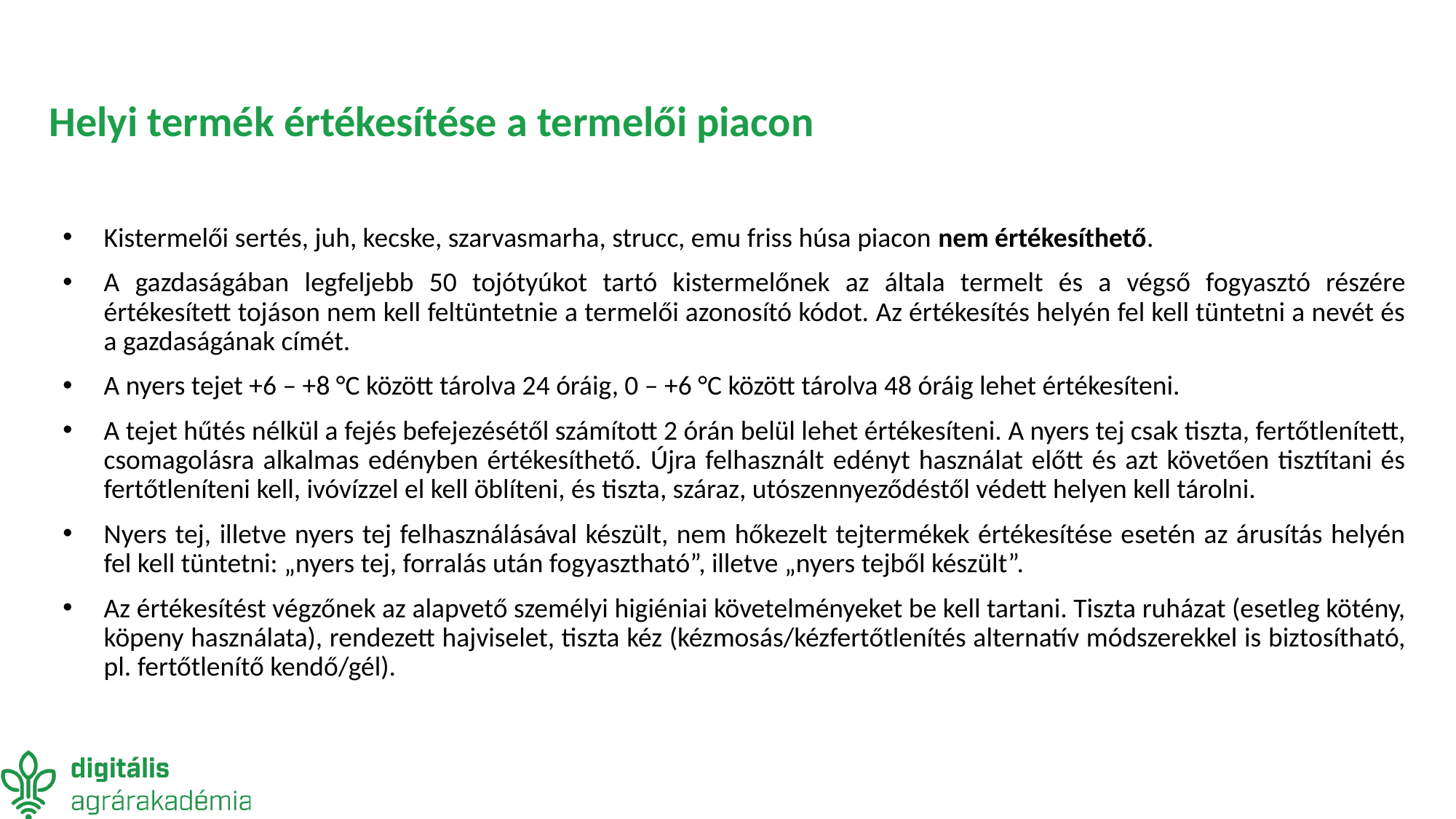

# Helyi termék értékesítése a termelői piacon
Kistermelői sertés, juh, kecske, szarvasmarha, strucc, emu friss húsa piacon nem értékesíthető.
A gazdaságában legfeljebb 50 tojótyúkot tartó kistermelőnek az általa termelt és a végső fogyasztó részére értékesített tojáson nem kell feltüntetnie a termelői azonosító kódot. Az értékesítés helyén fel kell tüntetni a nevét és a gazdaságának címét.
A nyers tejet +6 – +8 °C között tárolva 24 óráig, 0 – +6 °C között tárolva 48 óráig lehet értékesíteni.
A tejet hűtés nélkül a fejés befejezésétől számított 2 órán belül lehet értékesíteni. A nyers tej csak tiszta, fertőtlenített, csomagolásra alkalmas edényben értékesíthető. Újra felhasznált edényt használat előtt és azt követően tisztítani és fertőtleníteni kell, ivóvízzel el kell öblíteni, és tiszta, száraz, utószennyeződéstől védett helyen kell tárolni.
Nyers tej, illetve nyers tej felhasználásával készült, nem hőkezelt tejtermékek értékesítése esetén az árusítás helyén fel kell tüntetni: „nyers tej, forralás után fogyasztható”, illetve „nyers tejből készült”.
Az értékesítést végzőnek az alapvető személyi higiéniai követelményeket be kell tartani. Tiszta ruházat (esetleg kötény, köpeny használata), rendezett hajviselet, tiszta kéz (kézmosás/kézfertőtlenítés alternatív módszerekkel is biztosítható, pl. fertőtlenítő kendő/gél).